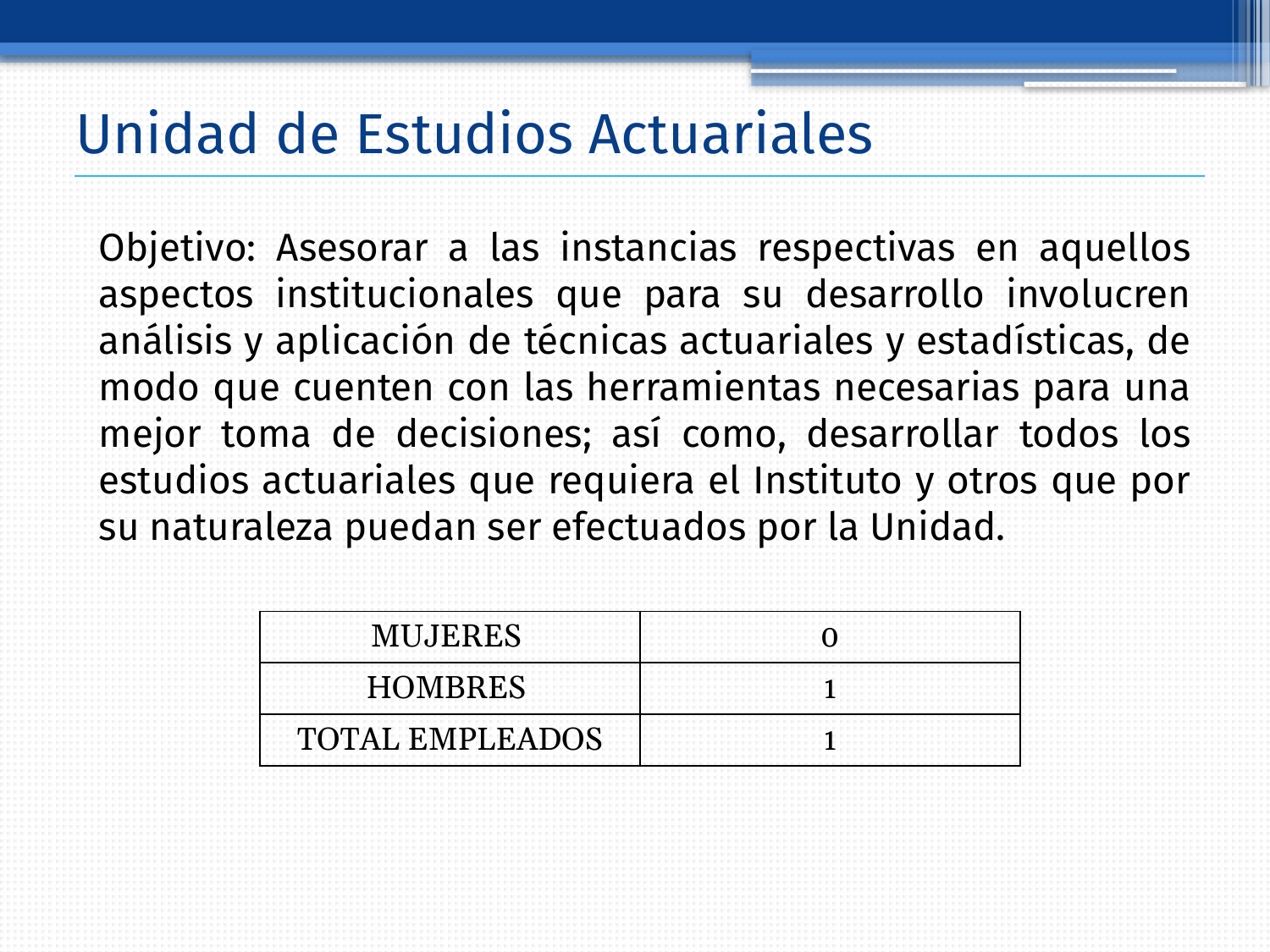

# Unidad de Estudios Actuariales
Objetivo: Asesorar a las instancias respectivas en aquellos aspectos institucionales que para su desarrollo involucren análisis y aplicación de técnicas actuariales y estadísticas, de modo que cuenten con las herramientas necesarias para una mejor toma de decisiones; así como, desarrollar todos los estudios actuariales que requiera el Instituto y otros que por su naturaleza puedan ser efectuados por la Unidad.
| MUJERES | 0 |
| --- | --- |
| HOMBRES | 1 |
| TOTAL EMPLEADOS | 1 |